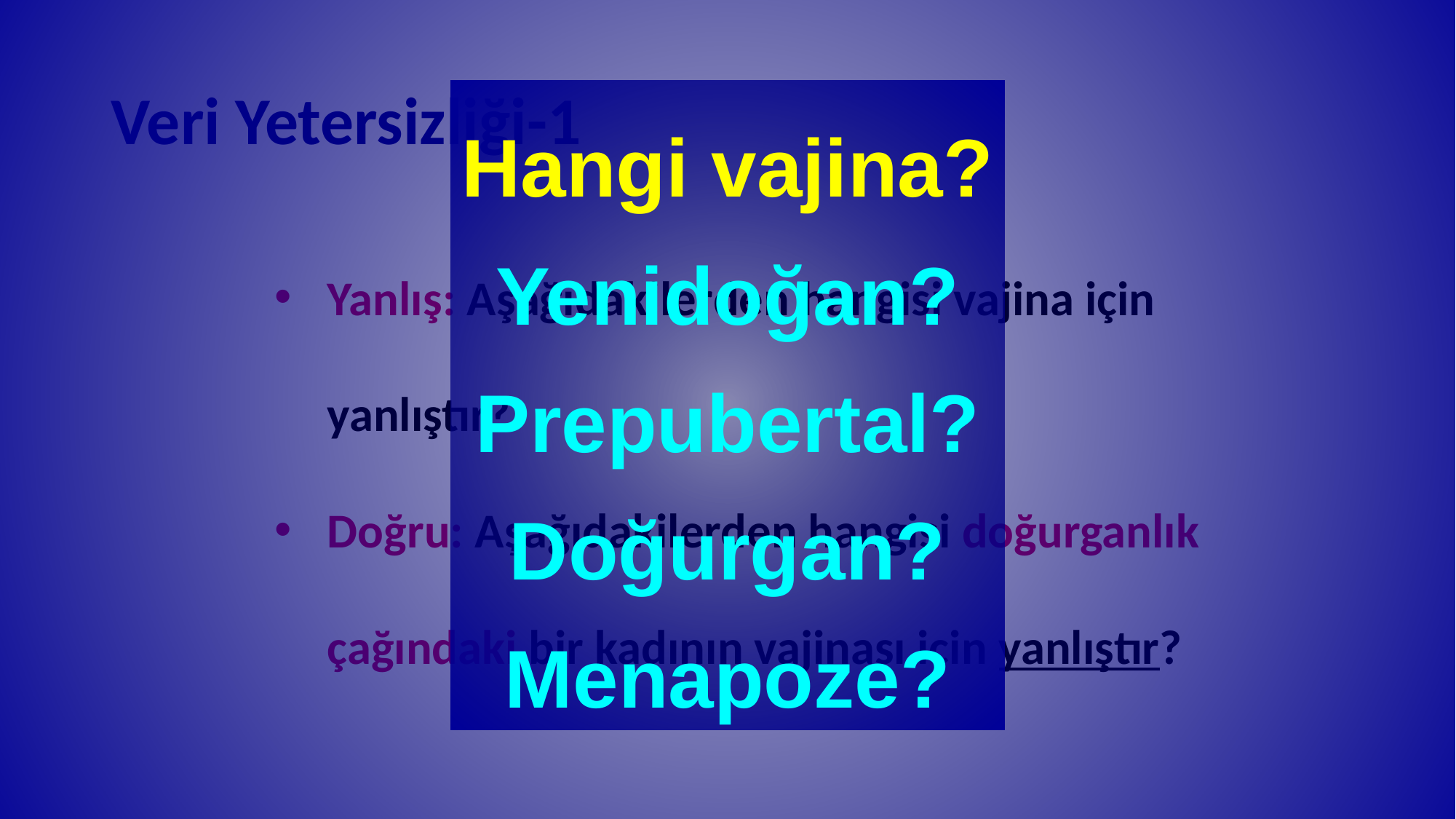

Hangi vajina?
Yenidoğan?
Prepubertal?
Doğurgan?
Menapoze?
# Veri Yetersizliği-1
Yanlış: Aşağıdakilerden hangisi vajina için yanlıştır?
Doğru: Aşağıdakilerden hangisi doğurganlık çağındaki bir kadının vajinası için yanlıştır?